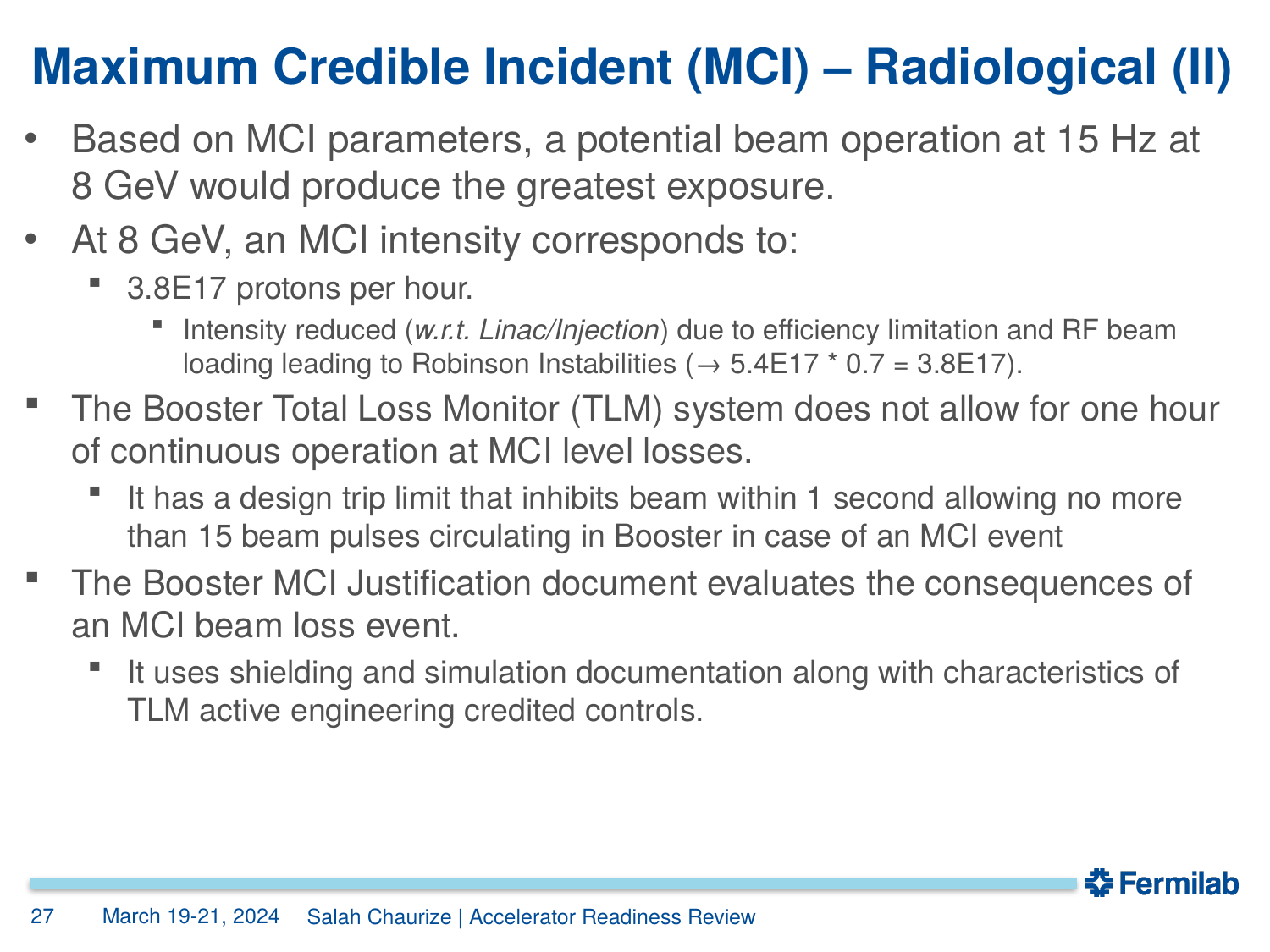

# Maximum Credible Incident (MCI) – Radiological (II)
Based on MCI parameters, a potential beam operation at 15 Hz at 8 GeV would produce the greatest exposure.
At 8 GeV, an MCI intensity corresponds to:
3.8E17 protons per hour.
Intensity reduced (w.r.t. Linac/Injection) due to efficiency limitation and RF beam loading leading to Robinson Instabilities (→ 5.4E17 * 0.7 = 3.8E17).
The Booster Total Loss Monitor (TLM) system does not allow for one hour of continuous operation at MCI level losses.
It has a design trip limit that inhibits beam within 1 second allowing no more than 15 beam pulses circulating in Booster in case of an MCI event
The Booster MCI Justification document evaluates the consequences of an MCI beam loss event.
It uses shielding and simulation documentation along with characteristics of TLM active engineering credited controls.
March 19-21, 2024
27
Salah Chaurize | Accelerator Readiness Review